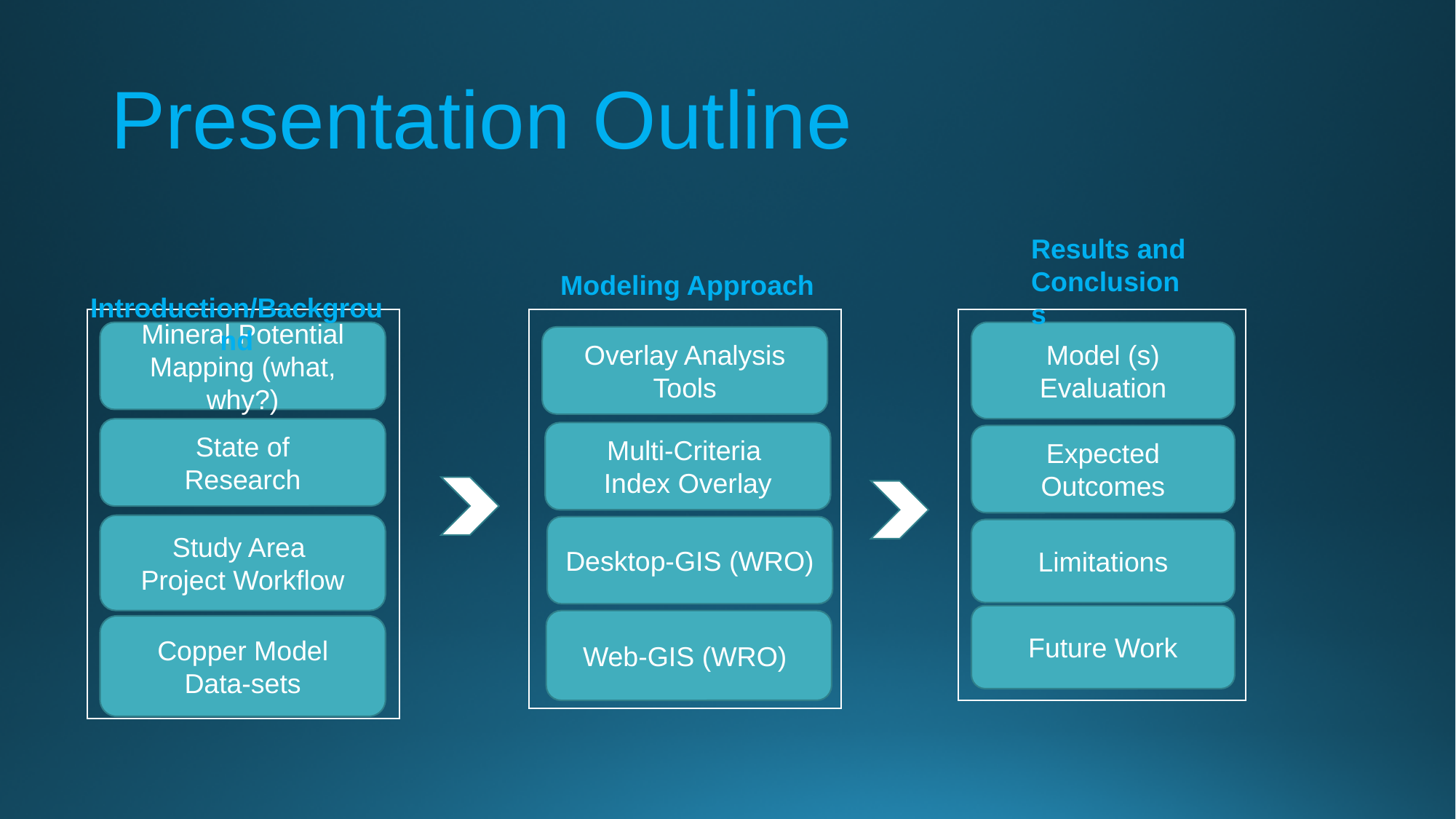

# Presentation Outline
Results and Conclusions
 Introduction/Background
Modeling Approach

Mineral Potential Mapping (what, why?)

Model (s) Evaluation

Overlay Analysis Tools
State of
Research
Multi-Criteria
Index Overlay
Expected Outcomes

Study Area
Project Workflow
Desktop-GIS (WRO)
Limitations
Future Work
Web-GIS (WRO)
Copper Model
Data-sets